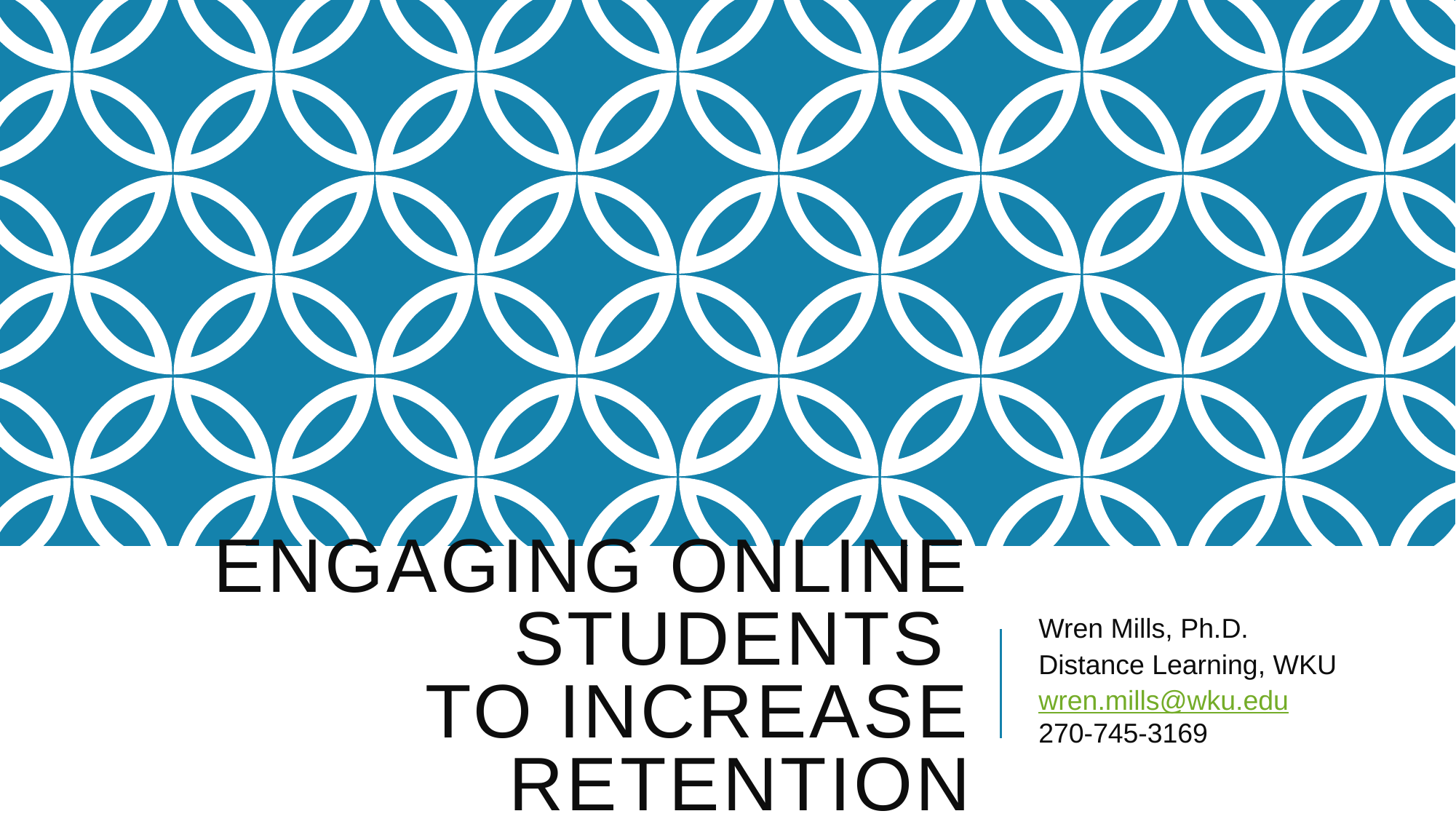

# Engaging Online Students to Increase Retention
Wren Mills, Ph.D.
Distance Learning, WKU
wren.mills@wku.edu	270-745-3169